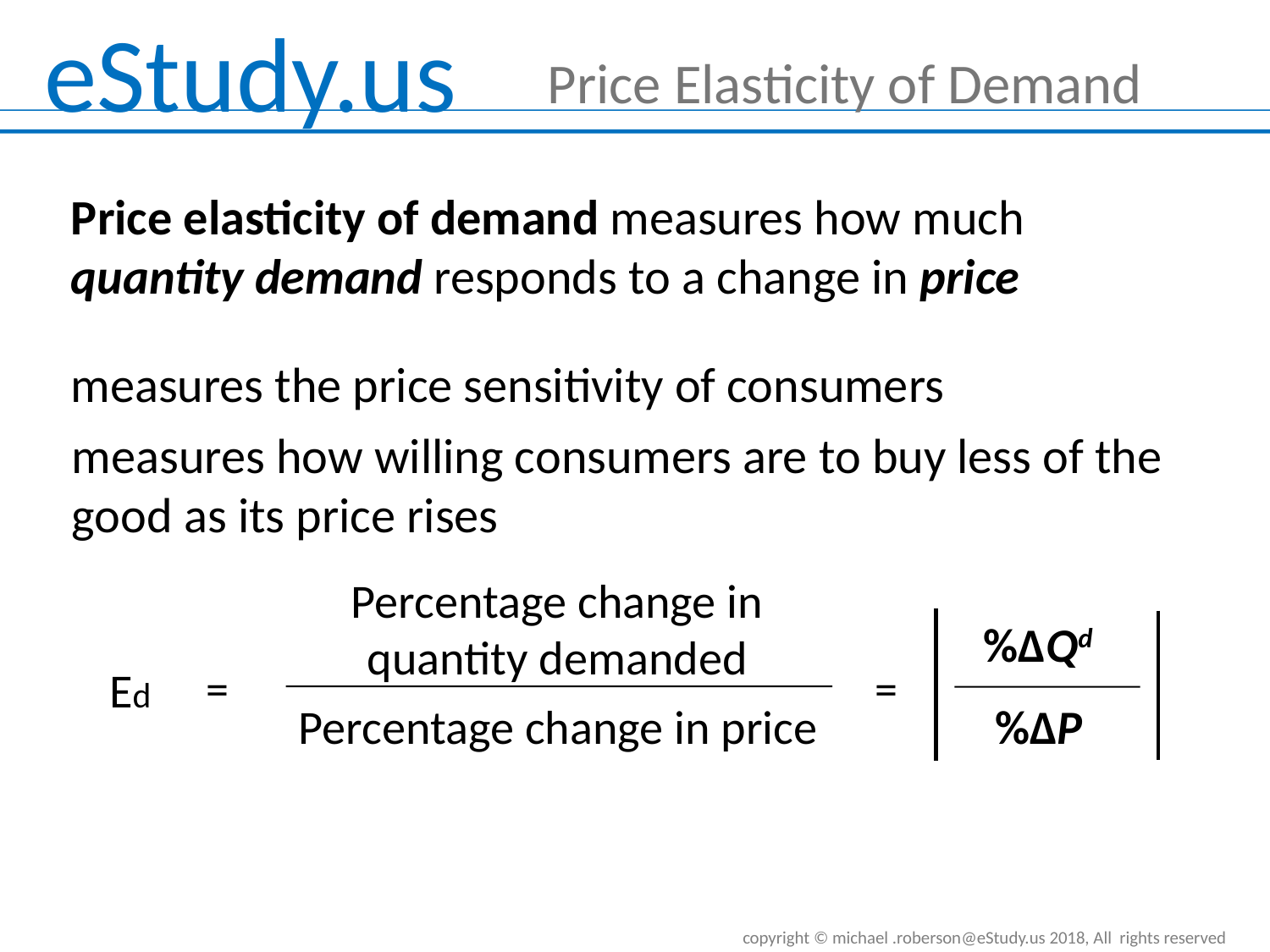

0
Price Elasticity of Demand
Price elasticity of demand measures how much quantity demand responds to a change in price
measures the price sensitivity of consumers
measures how willing consumers are to buy less of the good as its price rises
Percentage change in quantity demanded
%∆Qd
=

%∆P
=
Ed

Percentage change in price